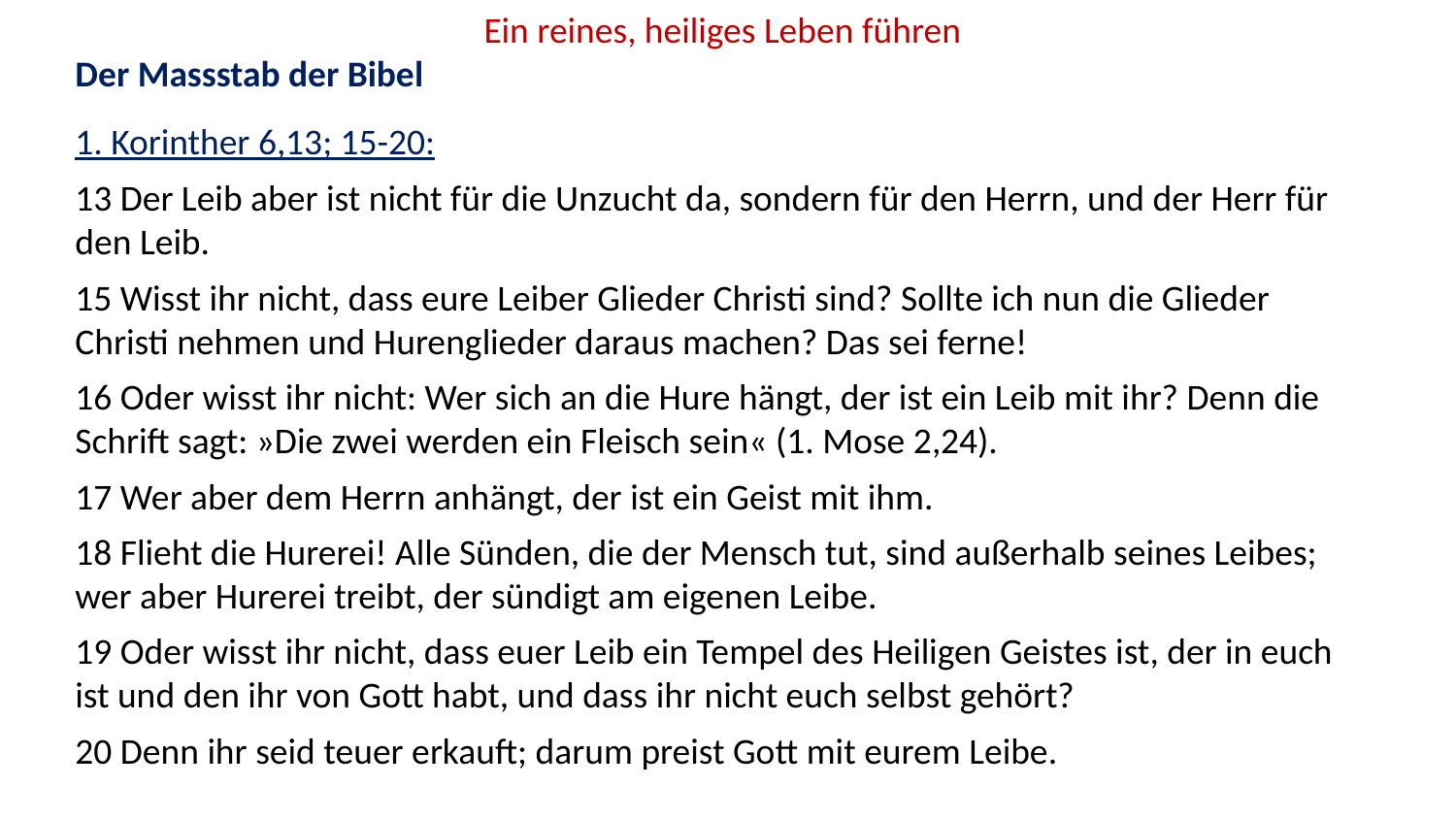

Ein reines, heiliges Leben führen
Der Massstab der Bibel
1. Korinther 6,13; 15-20:
13 Der Leib aber ist nicht für die Unzucht da, sondern für den Herrn, und der Herr für den Leib.
15 Wisst ihr nicht, dass eure Leiber Glieder Christi sind? Sollte ich nun die Glieder Christi nehmen und Hurenglieder daraus machen? Das sei ferne!
16 Oder wisst ihr nicht: Wer sich an die Hure hängt, der ist ein Leib mit ihr? Denn die Schrift sagt: »Die zwei werden ein Fleisch sein« (1. Mose 2,24).
17 Wer aber dem Herrn anhängt, der ist ein Geist mit ihm.
18 Flieht die Hurerei! Alle Sünden, die der Mensch tut, sind außerhalb seines Leibes; wer aber Hurerei treibt, der sündigt am eigenen Leibe.
19 Oder wisst ihr nicht, dass euer Leib ein Tempel des Heiligen Geistes ist, der in euch ist und den ihr von Gott habt, und dass ihr nicht euch selbst gehört?
20 Denn ihr seid teuer erkauft; darum preist Gott mit eurem Leibe.